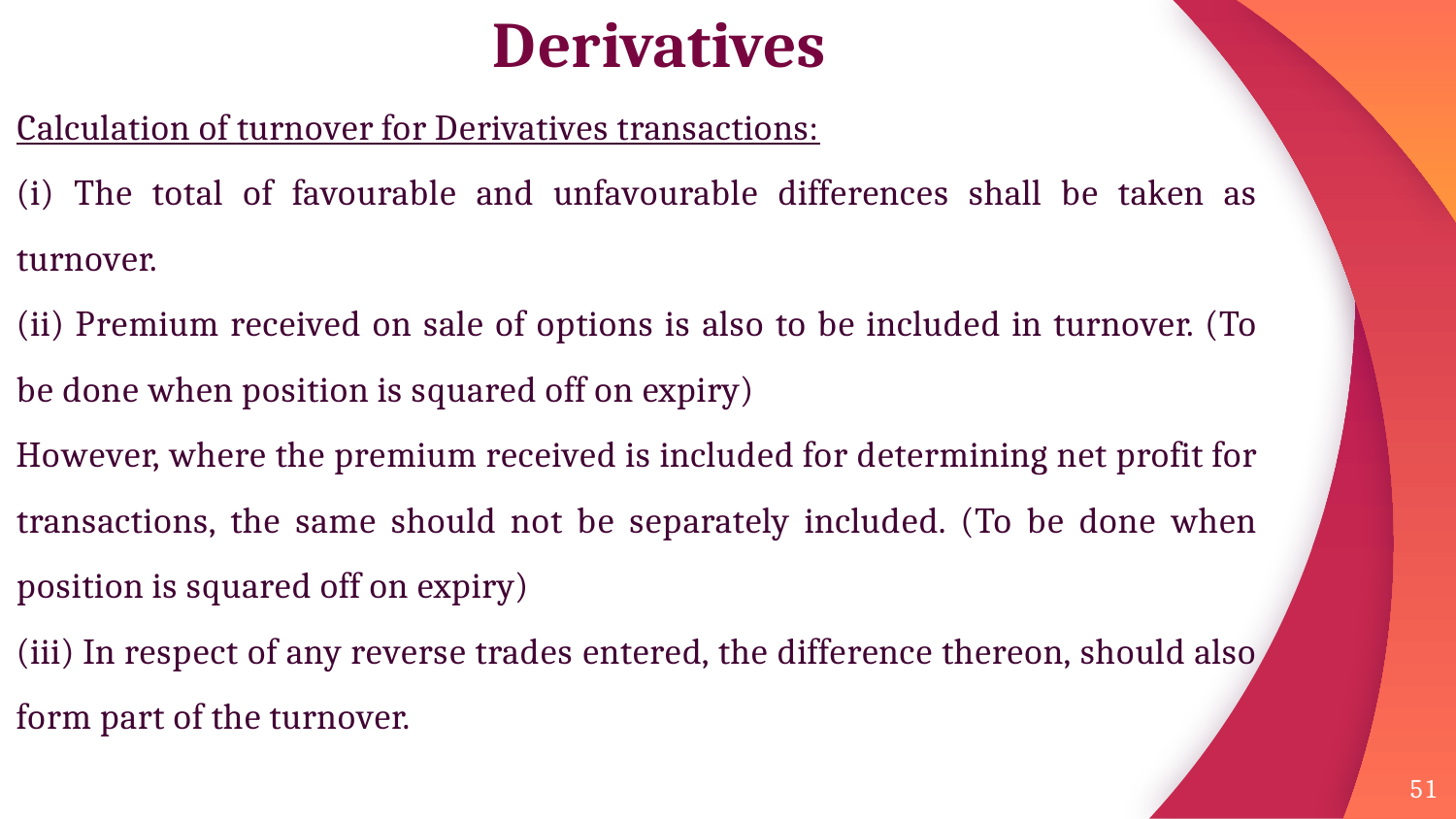

# Derivatives
Calculation of turnover for Derivatives transactions:
(i) The total of favourable and unfavourable differences shall be taken as turnover.
(ii) Premium received on sale of options is also to be included in turnover. (To be done when position is squared off on expiry)
However, where the premium received is included for determining net profit for transactions, the same should not be separately included. (To be done when position is squared off on expiry)
(iii) In respect of any reverse trades entered, the difference thereon, should also form part of the turnover.

51